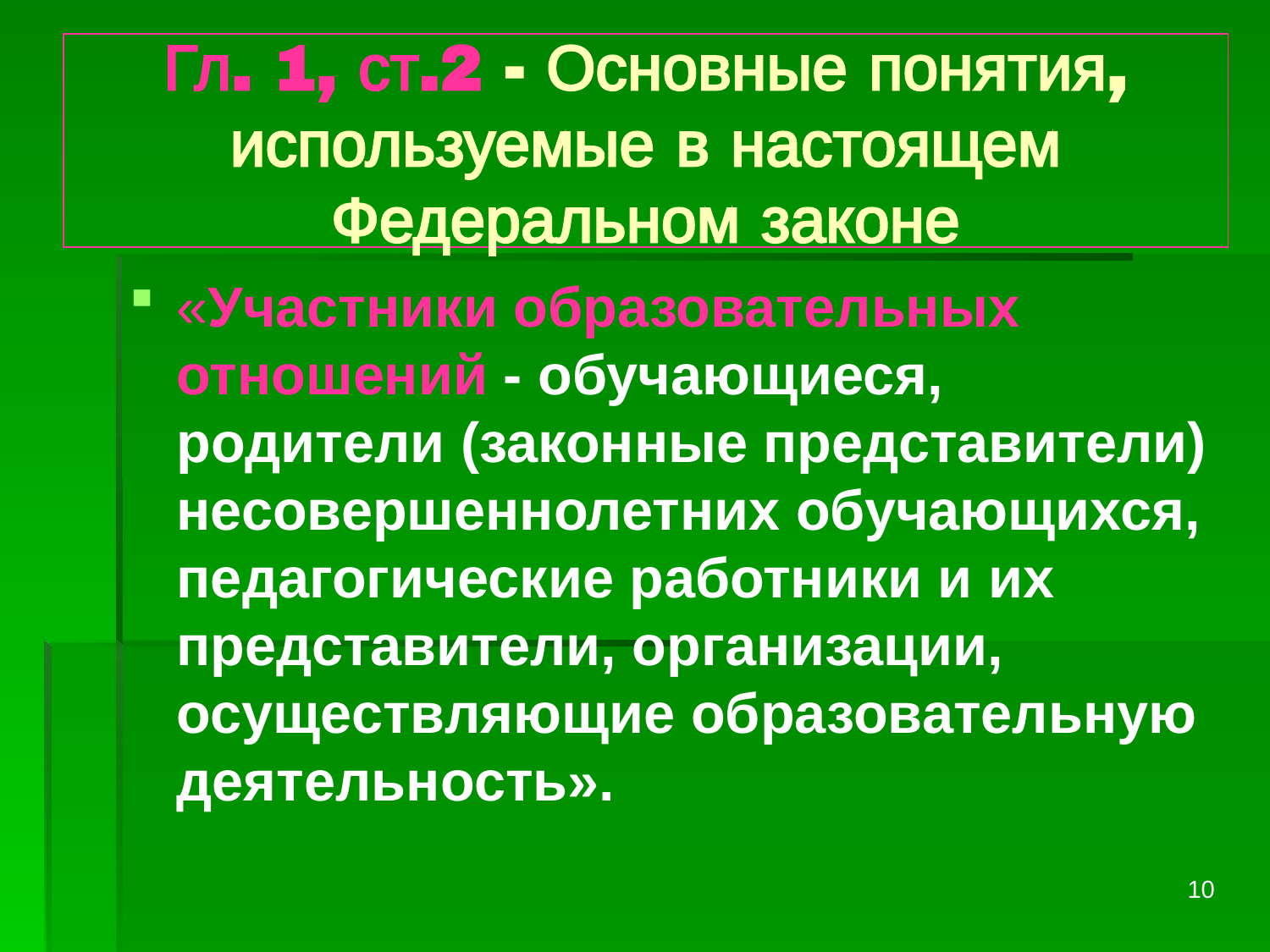

# Гл. 1, ст.2 - Основные понятия, используемые в настоящем Федеральном законе
«Участники образовательных отношений - обучающиеся, родители (законные представители) несовершеннолетних обучающихся, педагогические работники и их представители, организации, осуществляющие образовательную деятельность».
10